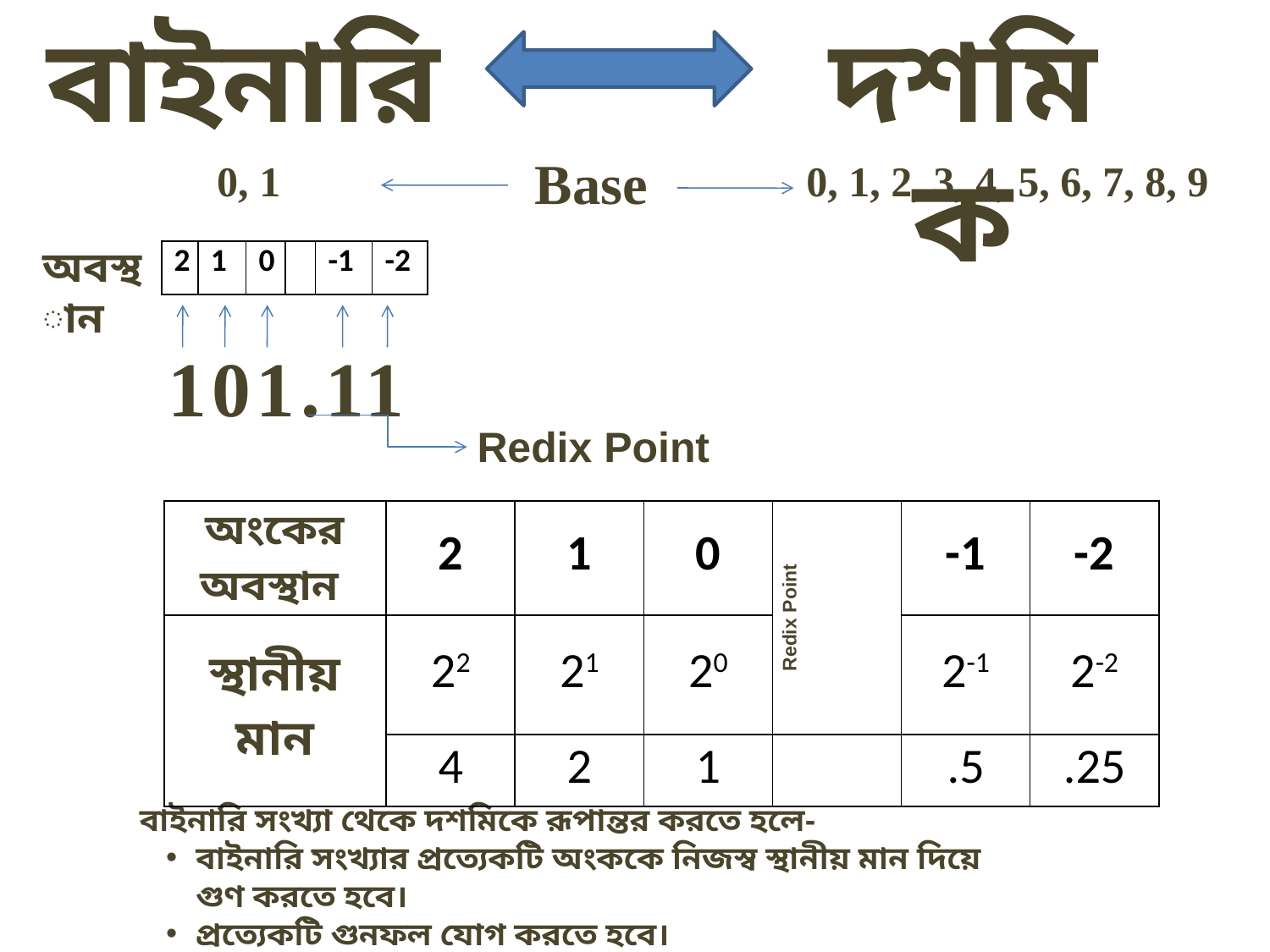

বাইনারি
দশমিক

Base
0, 1
0, 1, 2, 3, 4, 5, 6, 7, 8, 9
অবস্থান
| 2 | 1 | 0 |  | -1 | -2 |
| --- | --- | --- | --- | --- | --- |
101.11
Redix Point
| অংকের অবস্থান | 2 | 1 | 0 | Redix Point | -1 | -2 |
| --- | --- | --- | --- | --- | --- | --- |
| স্থানীয় মান | 22 | 21 | 20 |  | 2-1 | 2-2 |
|  | 4 | 2 | 1 |  | .5 | .25 |
বাইনারি সংখ্যা থেকে দশমিকে রূপান্তর করতে হলে-
বাইনারি সংখ্যার প্রত্যেকটি অংককে নিজস্ব স্থানীয় মান দিয়ে গুণ করতে হবে।
প্রত্যেকটি গুনফল যোগ করতে হবে।